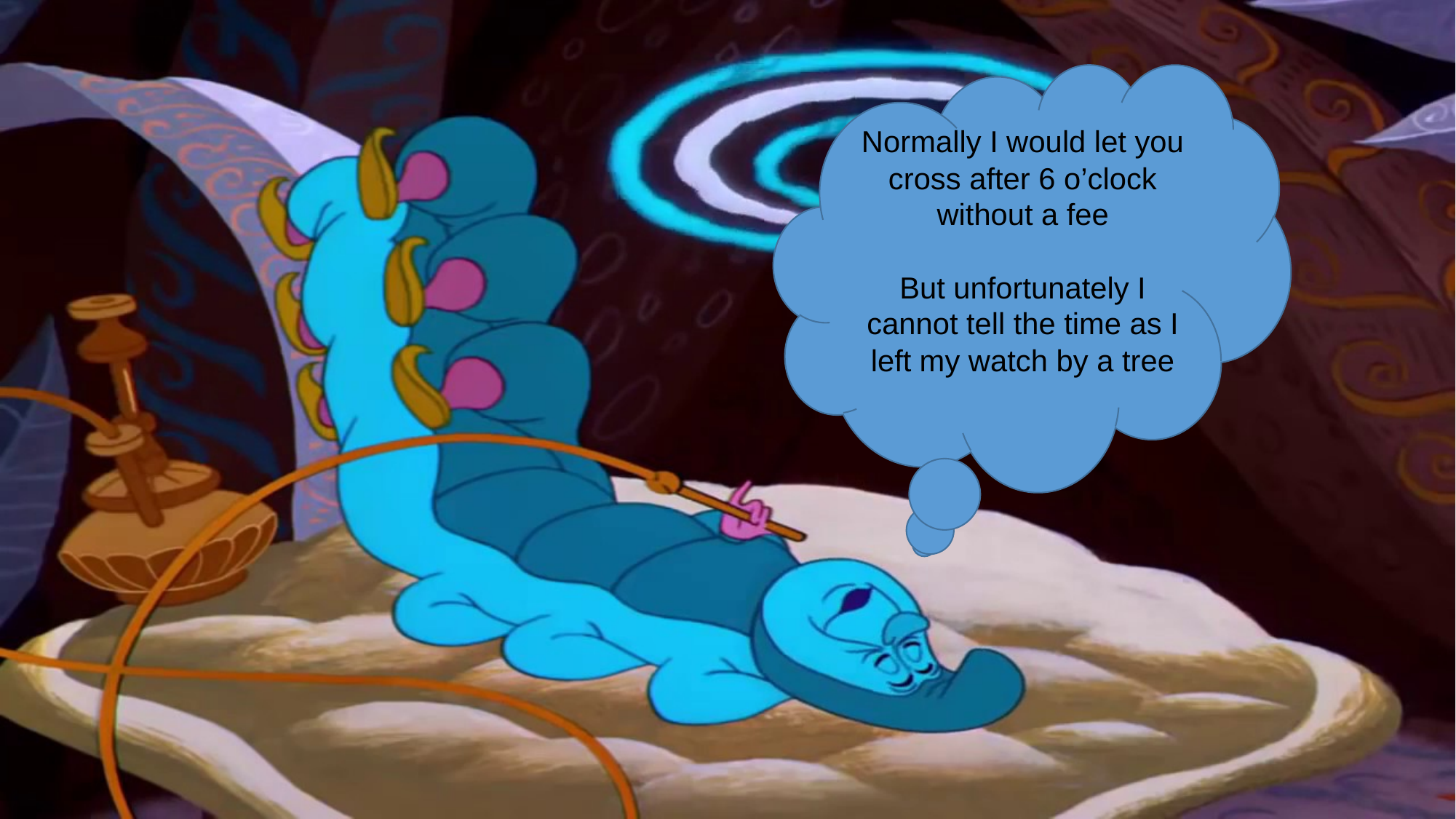

Normally I would let you cross after 6 o’clock without a fee

But unfortunately I cannot tell the time as I left my watch by a tree